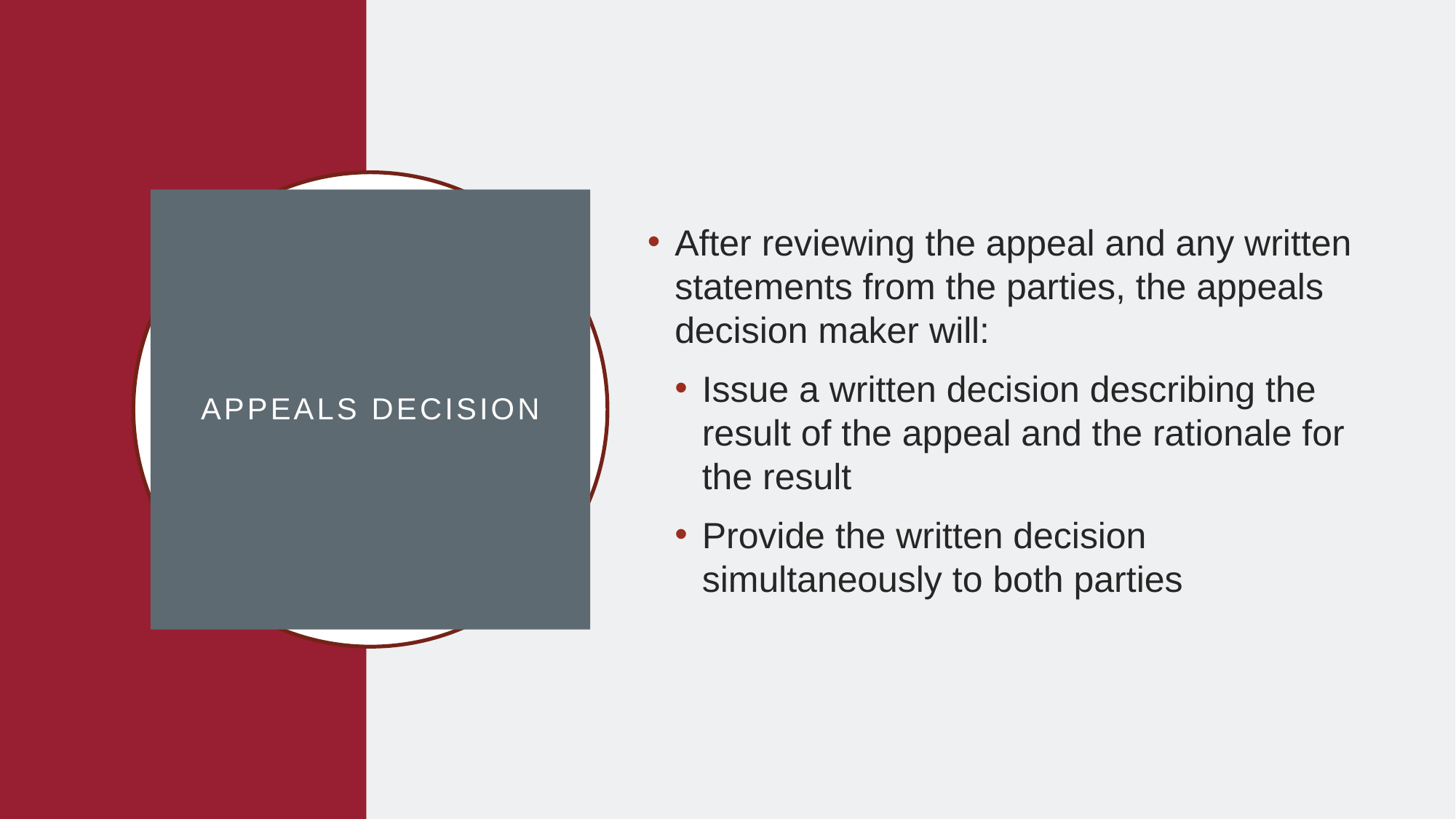

After reviewing the appeal and any written statements from the parties, the appeals decision maker will:
Issue a written decision describing the result of the appeal and the rationale for the result
Provide the written decision simultaneously to both parties

# Appeals Decision